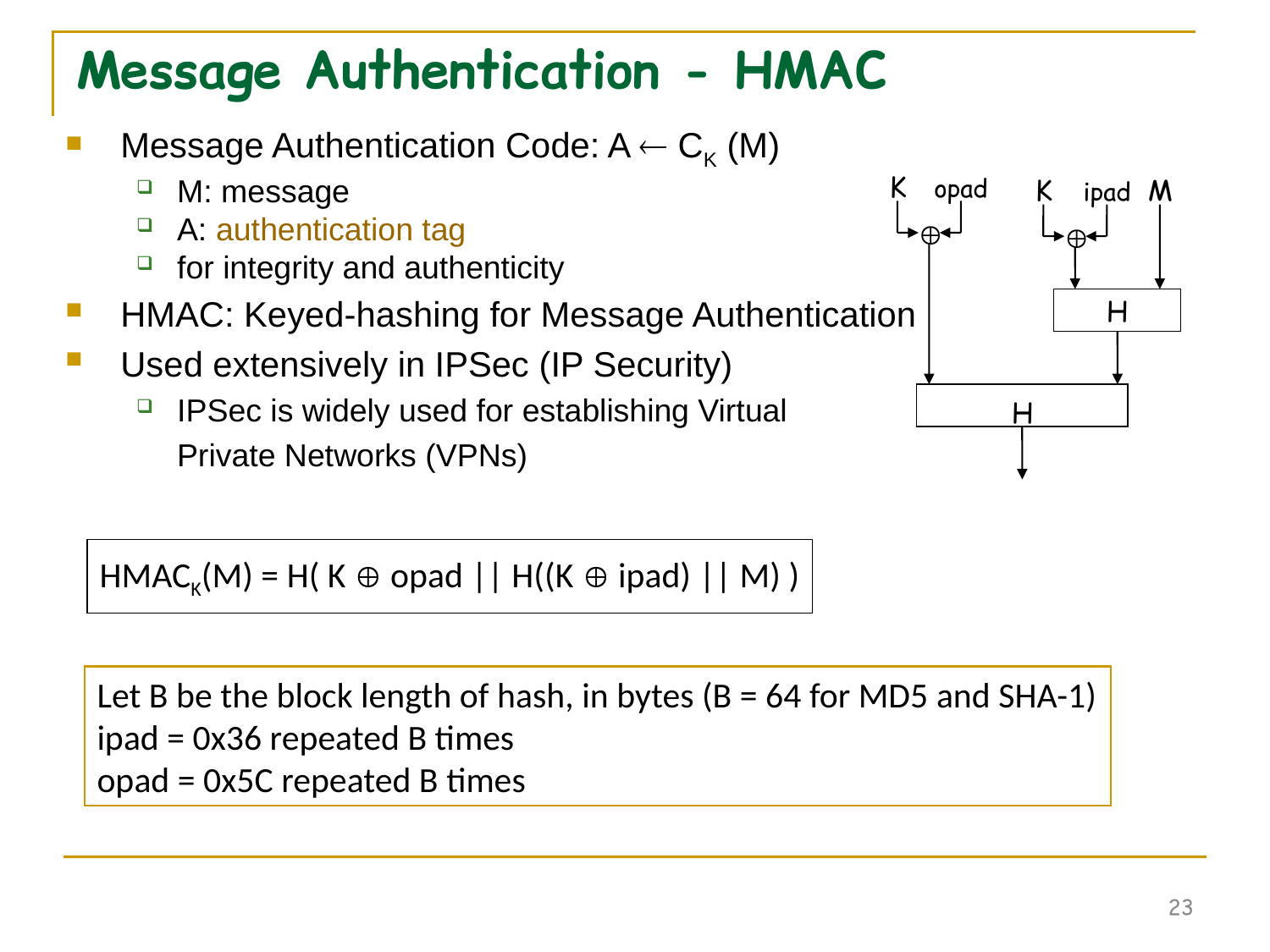

23
# Message Authentication - HMAC
Message Authentication Code: A ← CK (M)
M: message
A: authentication tag
for integrity and authenticity
HMAC: Keyed-hashing for Message Authentication
Used extensively in IPSec (IP Security)
IPSec is widely used for establishing Virtual
	Private Networks (VPNs)
K
opad
K
M
ipad

⊕
⊕

H

H

HMACK(M) = H( K ⊕ opad || H((K ⊕ ipad) || M) )
Let B be the block length of hash, in bytes (B = 64 for MD5 and SHA-1)
ipad = 0x36 repeated B times
opad = 0x5C repeated B times